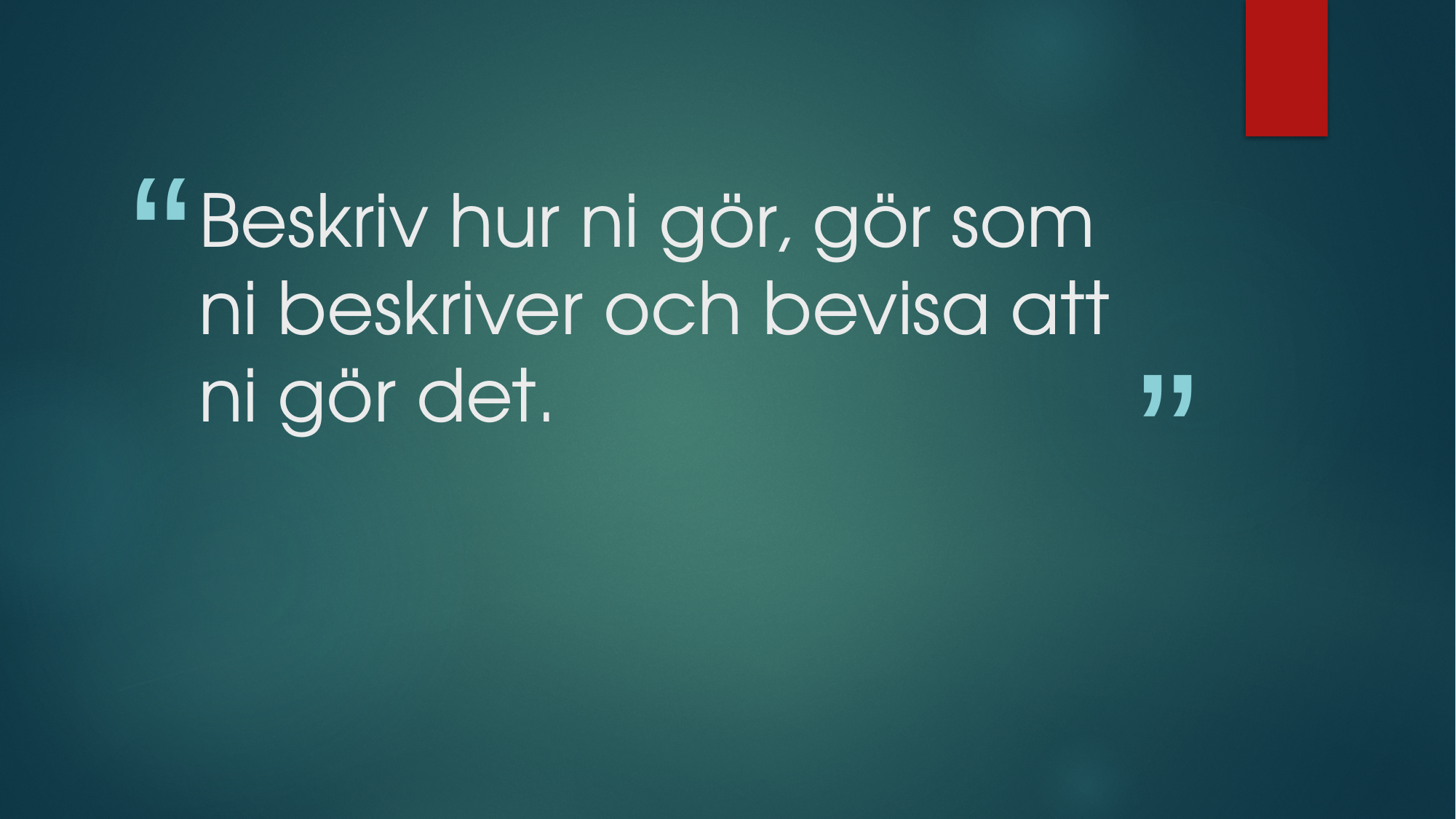

# Beskriv hur ni gör, gör som ni beskriver och bevisa att ni gör det.